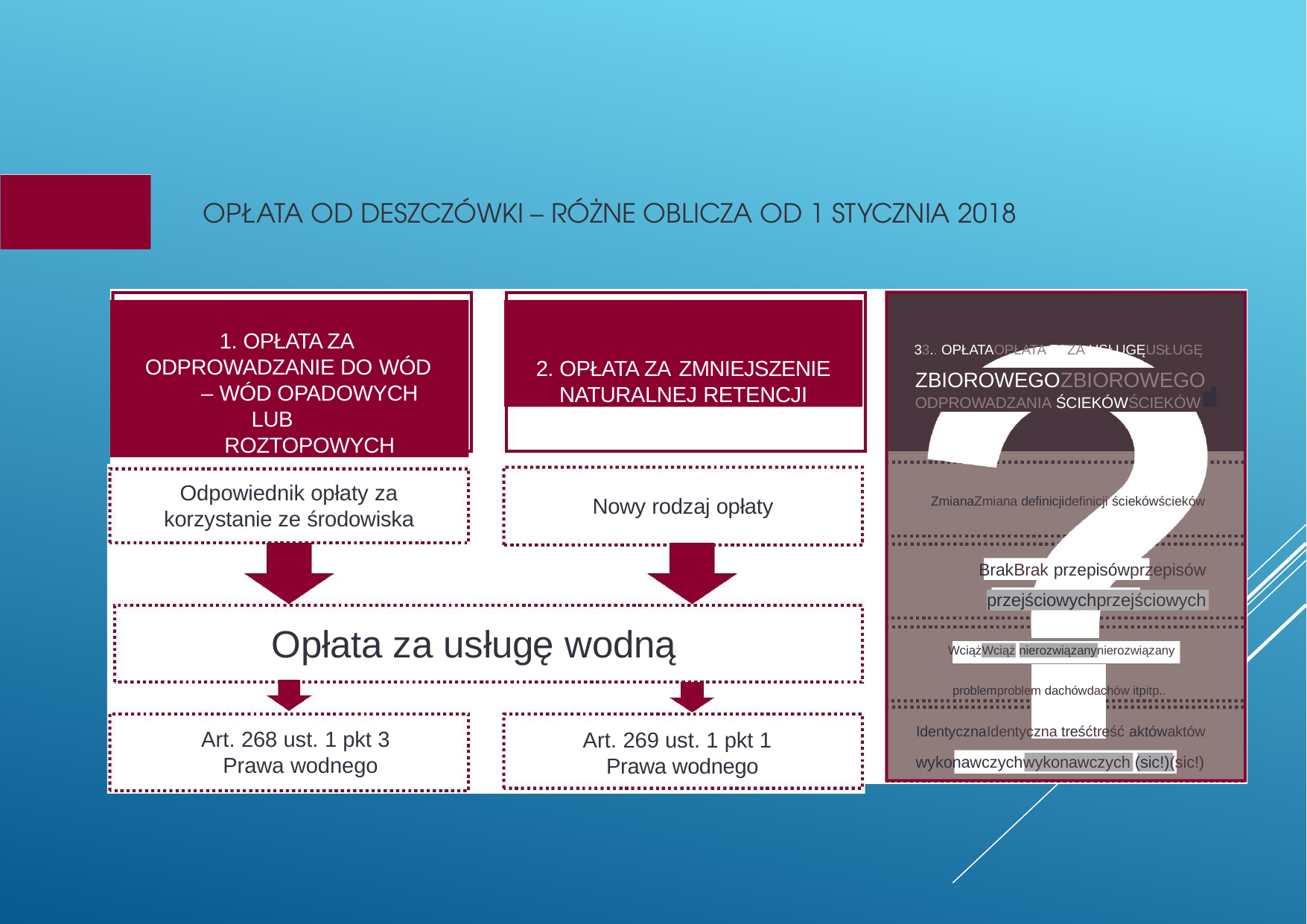

# OPŁATA OD DESZCZÓWKI – RÓŻNE OBLICZA OD 1 STYCZNIA 2018

1. OPŁATA ZA  ODPROWADZANIE DO WÓD
– WÓD OPADOWYCH LUB
ROZTOPOWYCH

2. OPŁATA ZA ZMNIEJSZENIE
NATURALNEJ RETENCJI
33.. OPŁATAOPŁATA ZAZA USŁUGĘUSŁUGĘ
ZBIOROWEGOZBIOROWEGO
ODPROWADZANIA ŚCIEKÓWŚCIEKÓW

Odpowiednik opłaty za  korzystanie ze środowiska
ZmianaZmiana definicjidefinicji ściekówścieków
Nowy rodzaj opłaty
BrakBrak przepisówprzepisów
przejściowychprzejściowych
Opłata za usługę wodną
WciążWciąż nierozwiązanynierozwiązany

problemproblem dachówdachów itpitp..
IdentycznaIdentyczna treśćtreść aktówaktów
Art. 268 ust. 1 pkt 3  Prawa wodnego
Art. 269 ust. 1 pkt 1  Prawa wodnego
wykonawczychwykonawczych (sic!)(sic!)